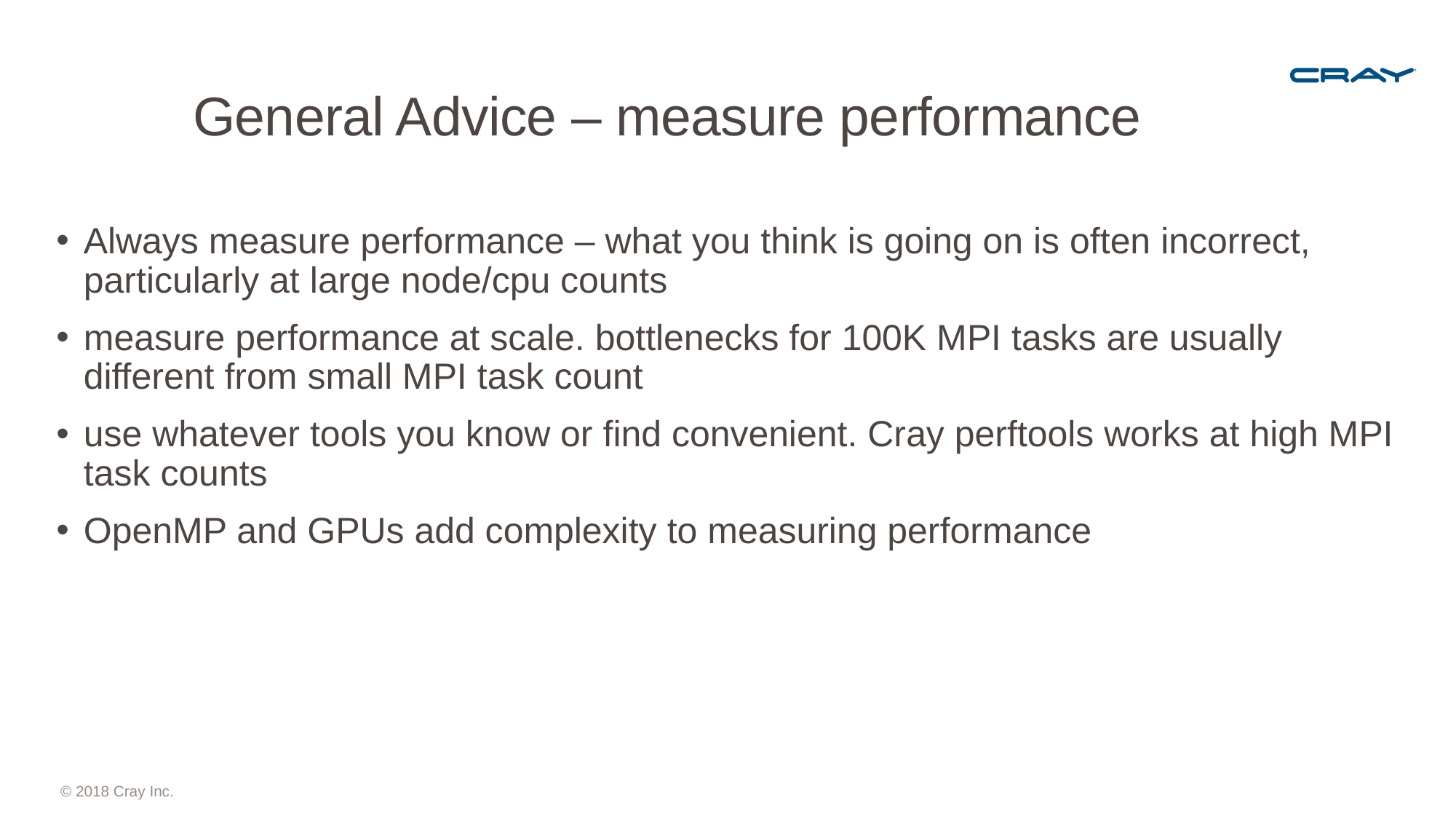

# General Advice – measure performance

Always measure performance – what you think is going on is often incorrect, particularly at large node/cpu counts
measure performance at scale. bottlenecks for 100K MPI tasks are usually different from small MPI task count
use whatever tools you know or find convenient. Cray perftools works at high MPI task counts
OpenMP and GPUs add complexity to measuring performance